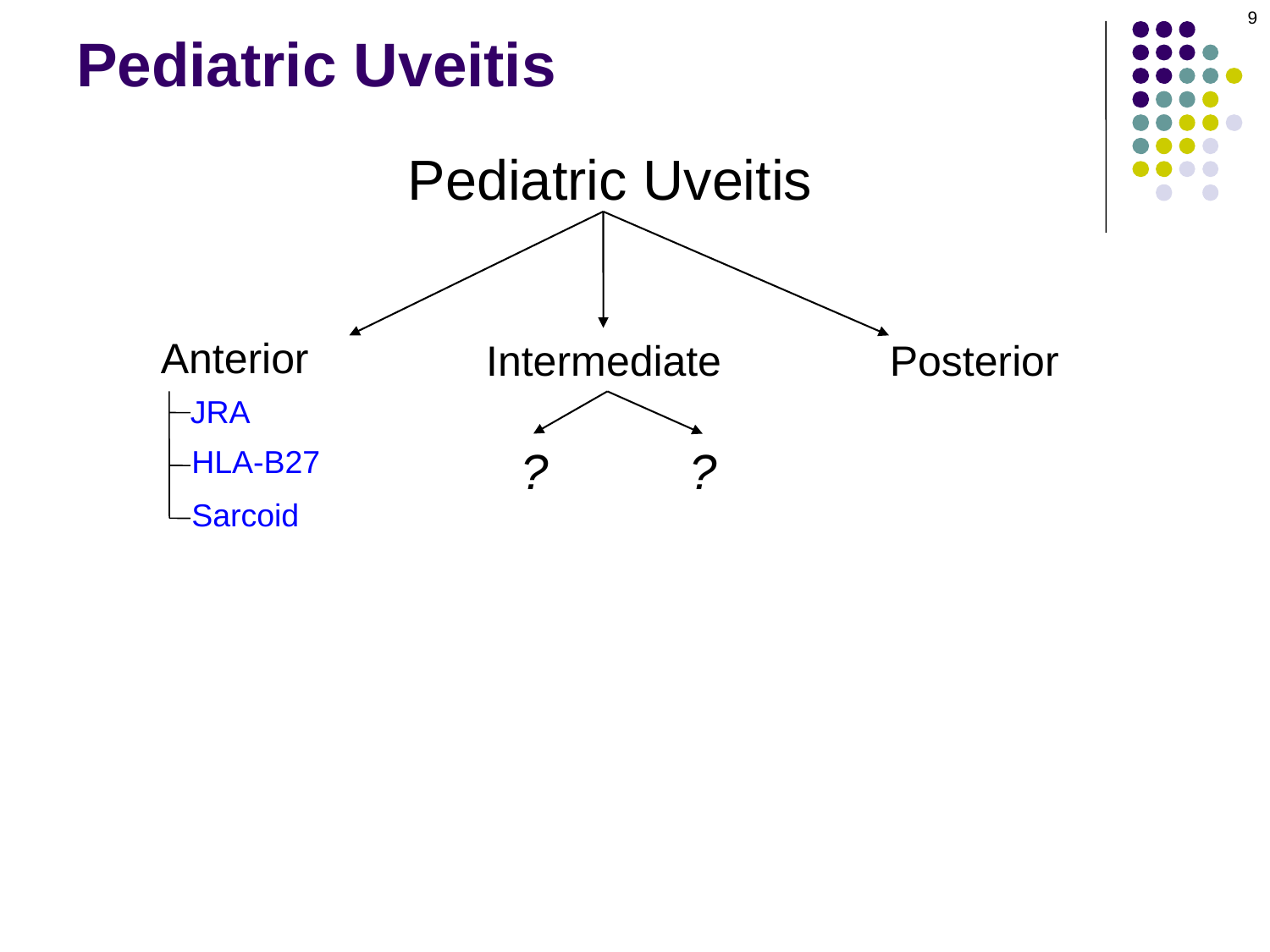

9
# Pediatric Uveitis
Pediatric Uveitis

Anterior
Intermediate
Posterior
JRA

?
?
HLA-B27

Sarcoid